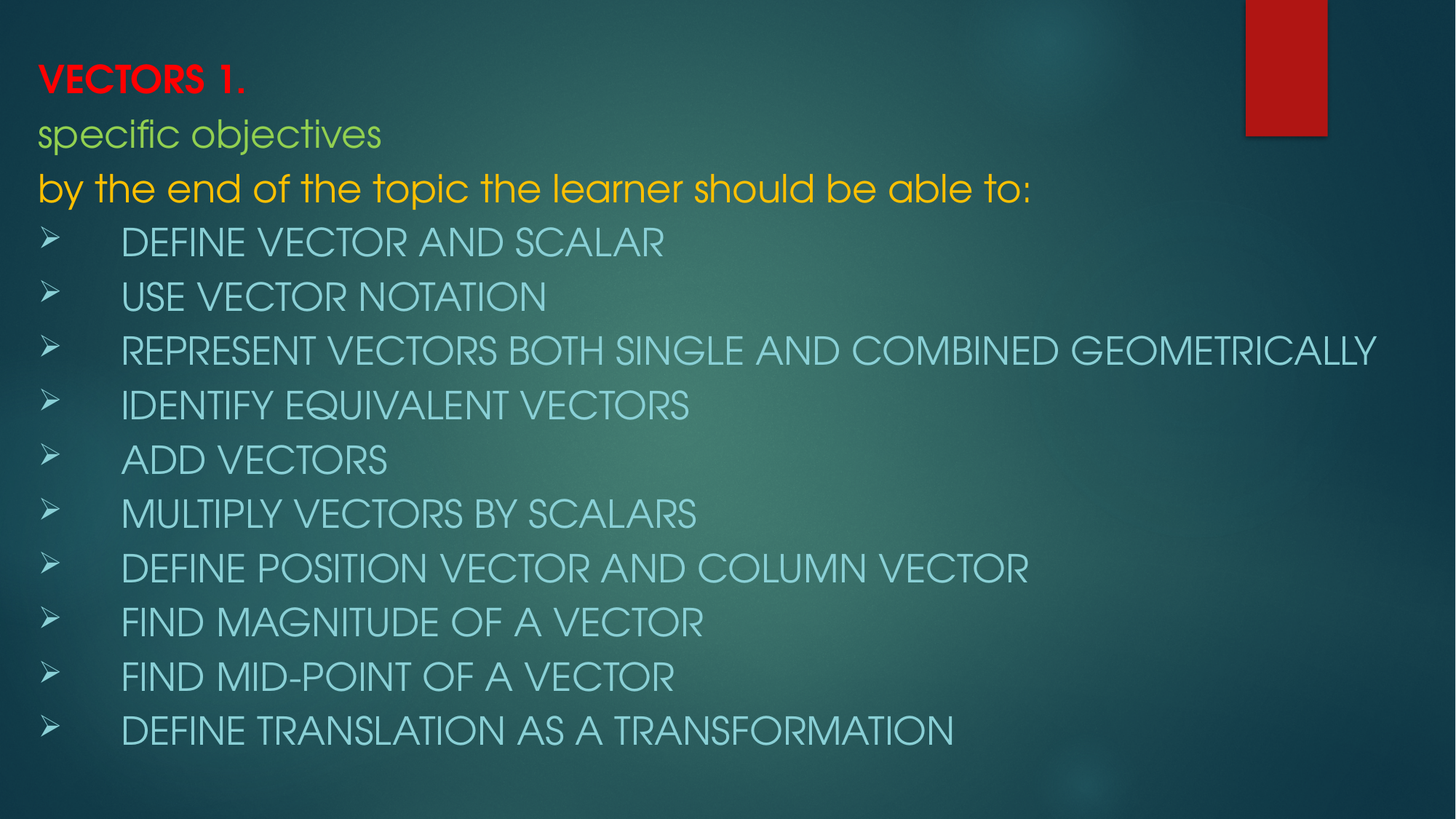

VECTORS 1.
specific objectives
by the end of the topic the learner should be able to:
Define vector and scalar
Use vector notation
Represent vectors both single and combined geometrically
Identify equivalent vectors
Add vectors
Multiply vectors by scalars
Define position vector and column vector
Find magnitude of a vector
Find mid-point of a vector
Define translation as a transformation